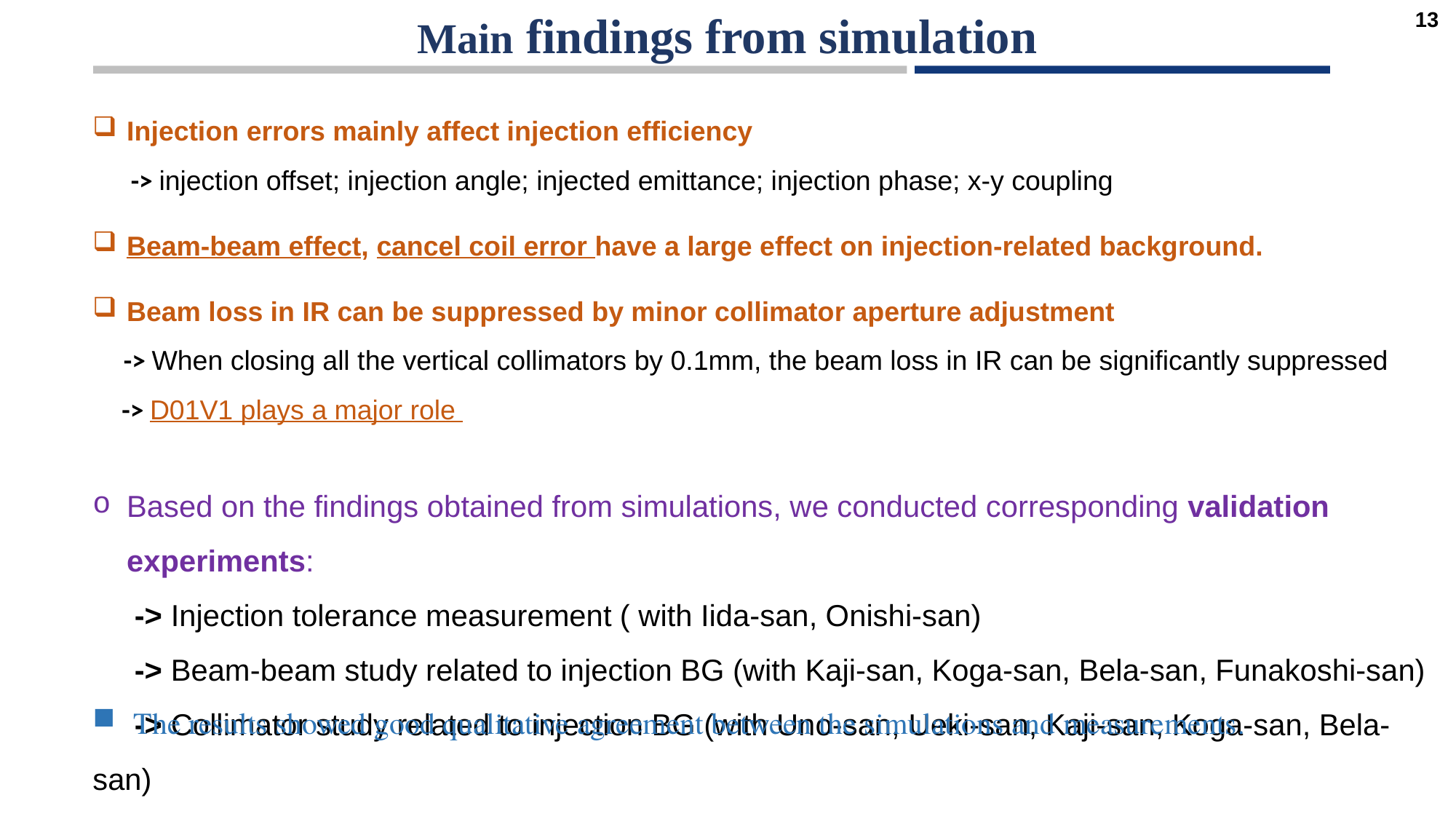

Main findings from simulation
13

Injection errors mainly affect injection efficiency
     -> injection offset; injection angle; injected emittance; injection phase; x-y coupling
Beam-beam effect, cancel coil error have a large effect on injection-related background.
Beam loss in IR can be suppressed by minor collimator aperture adjustment
     -> When closing all the vertical collimators by 0.1mm, the beam loss in IR can be significantly suppressed
    -> D01V1 plays a major role

Based on the findings obtained from simulations, we conducted corresponding validation experiments:
     -> Injection tolerance measurement ( with Iida-san, Onishi-san)
     -> Beam-beam study related to injection BG (with Kaji-san, Koga-san, Bela-san, Funakoshi-san)
     -> Collimator study related to injection BG (with Uno-san, Ueki-san, Kaji-san, Koga-san, Bela-san)
The results showed good qualitative agreement between the simulations and measurements.